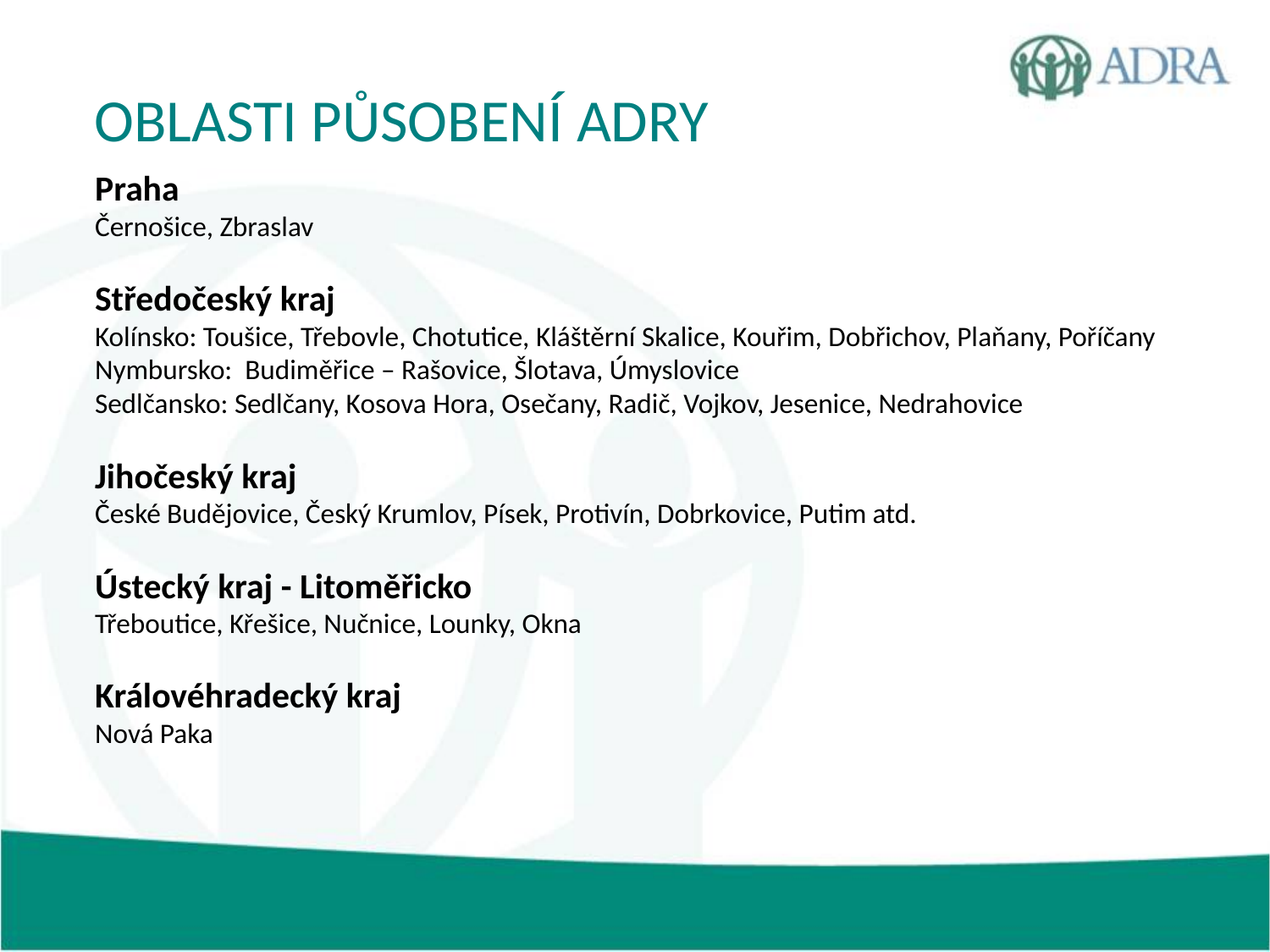

OBLASTI PŮSOBENÍ ADRY
Praha
Černošice, Zbraslav
Středočeský kraj
Kolínsko: Toušice, Třebovle, Chotutice, Kláštěrní Skalice, Kouřim, Dobřichov, Plaňany, Poříčany
Nymbursko:  Budiměřice – Rašovice, Šlotava, Úmyslovice
Sedlčansko: Sedlčany, Kosova Hora, Osečany, Radič, Vojkov, Jesenice, Nedrahovice
Jihočeský kraj
České Budějovice, Český Krumlov, Písek, Protivín, Dobrkovice, Putim atd.
Ústecký kraj - Litoměřicko
Třeboutice, Křešice, Nučnice, Lounky, Okna
Královéhradecký kraj
Nová Paka